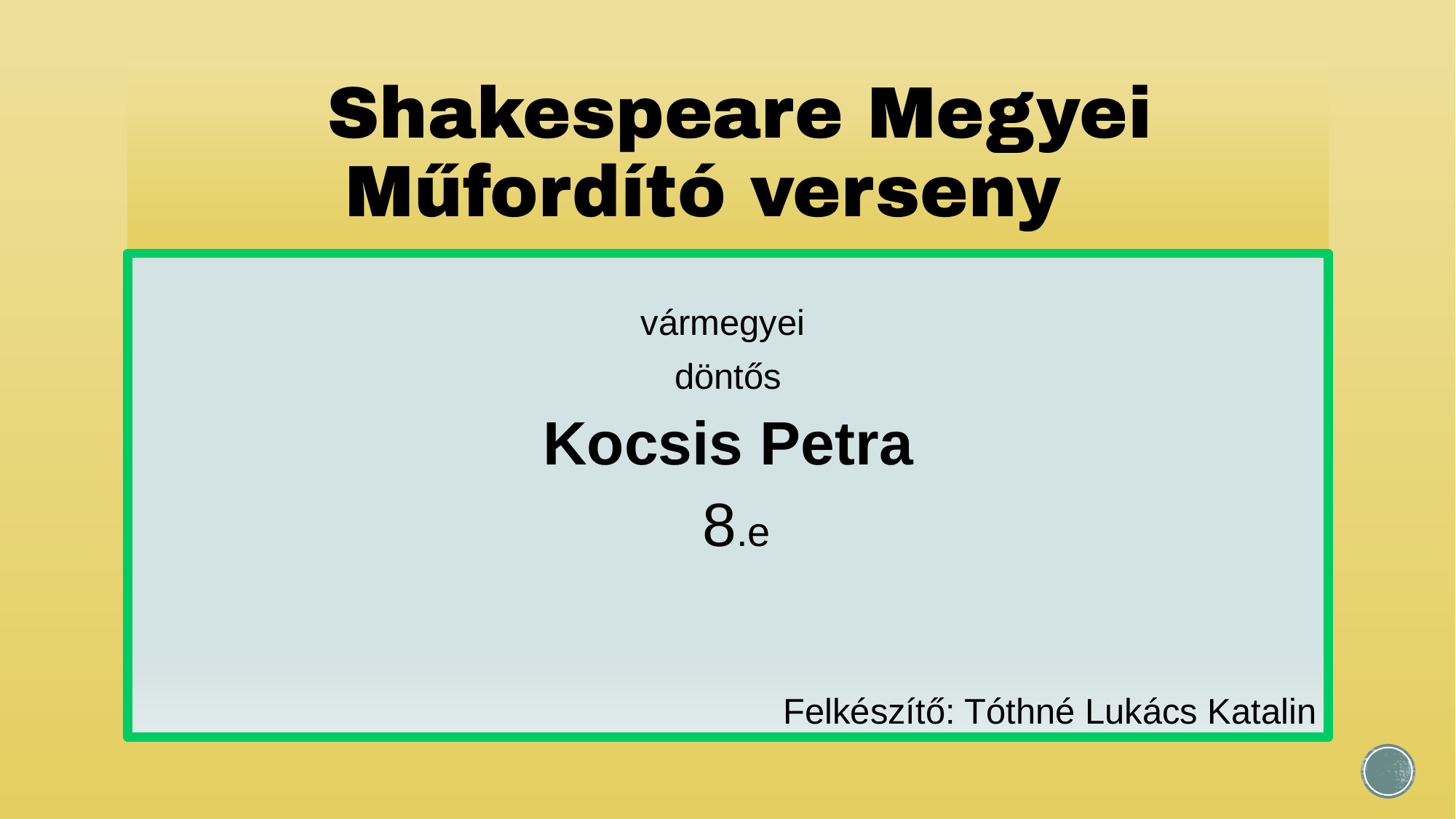

# Shakespeare Megyei Műfordító verseny

vármegyei
döntős
Kocsis Petra
 8.e

Felkészítő: Tóthné Lukács Katalin